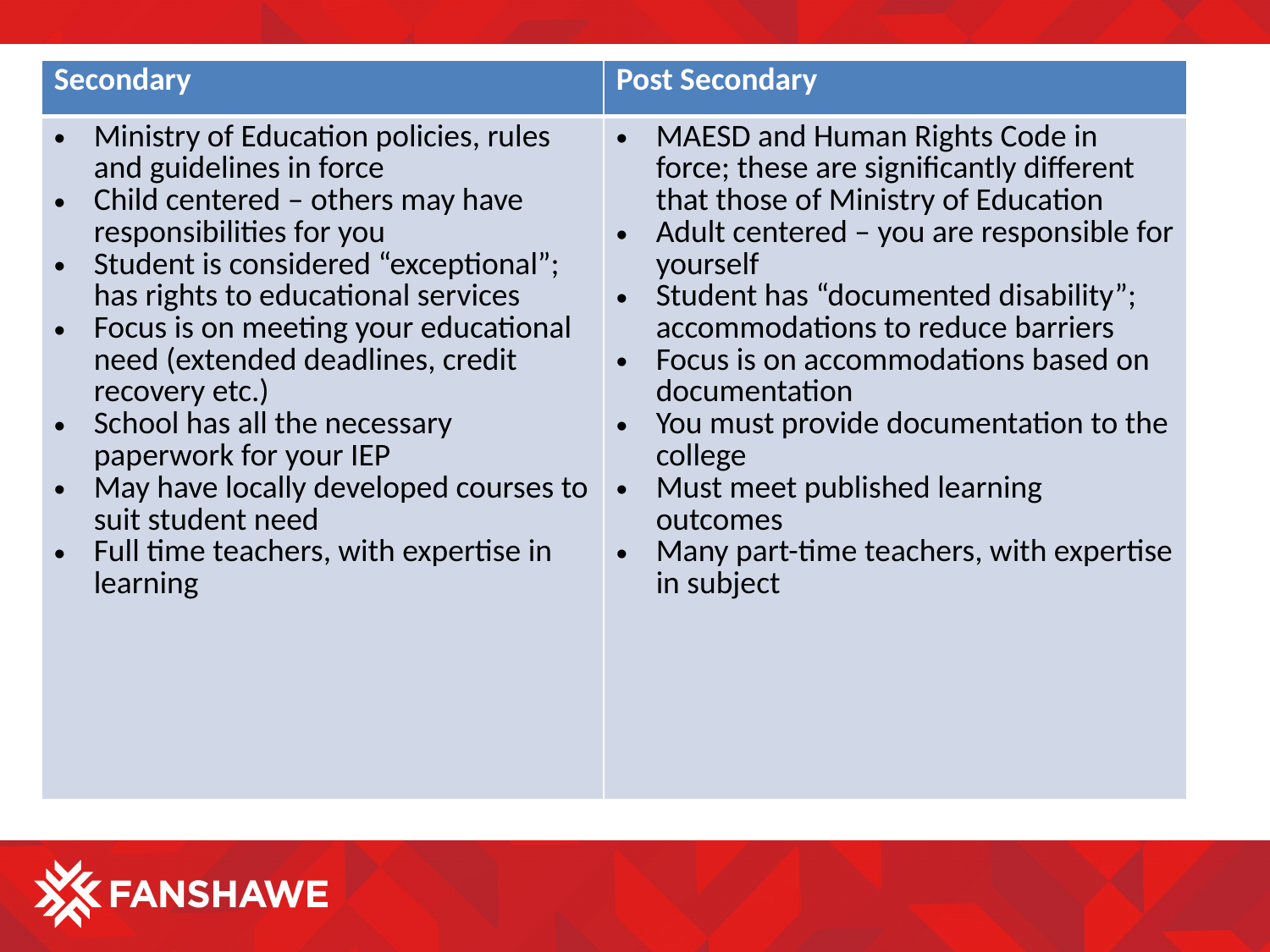

| Secondary | Post Secondary |
| --- | --- |
| Ministry of Education policies, rules and guidelines in force Child centered – others may have responsibilities for you Student is considered “exceptional”; has rights to educational services Focus is on meeting your educational need (extended deadlines, credit recovery etc.) School has all the necessary paperwork for your IEP May have locally developed courses to suit student need Full time teachers, with expertise in learning | MAESD and Human Rights Code in force; these are significantly different that those of Ministry of Education Adult centered – you are responsible for yourself Student has “documented disability”; accommodations to reduce barriers Focus is on accommodations based on documentation You must provide documentation to the college Must meet published learning outcomes Many part-time teachers, with expertise in subject |